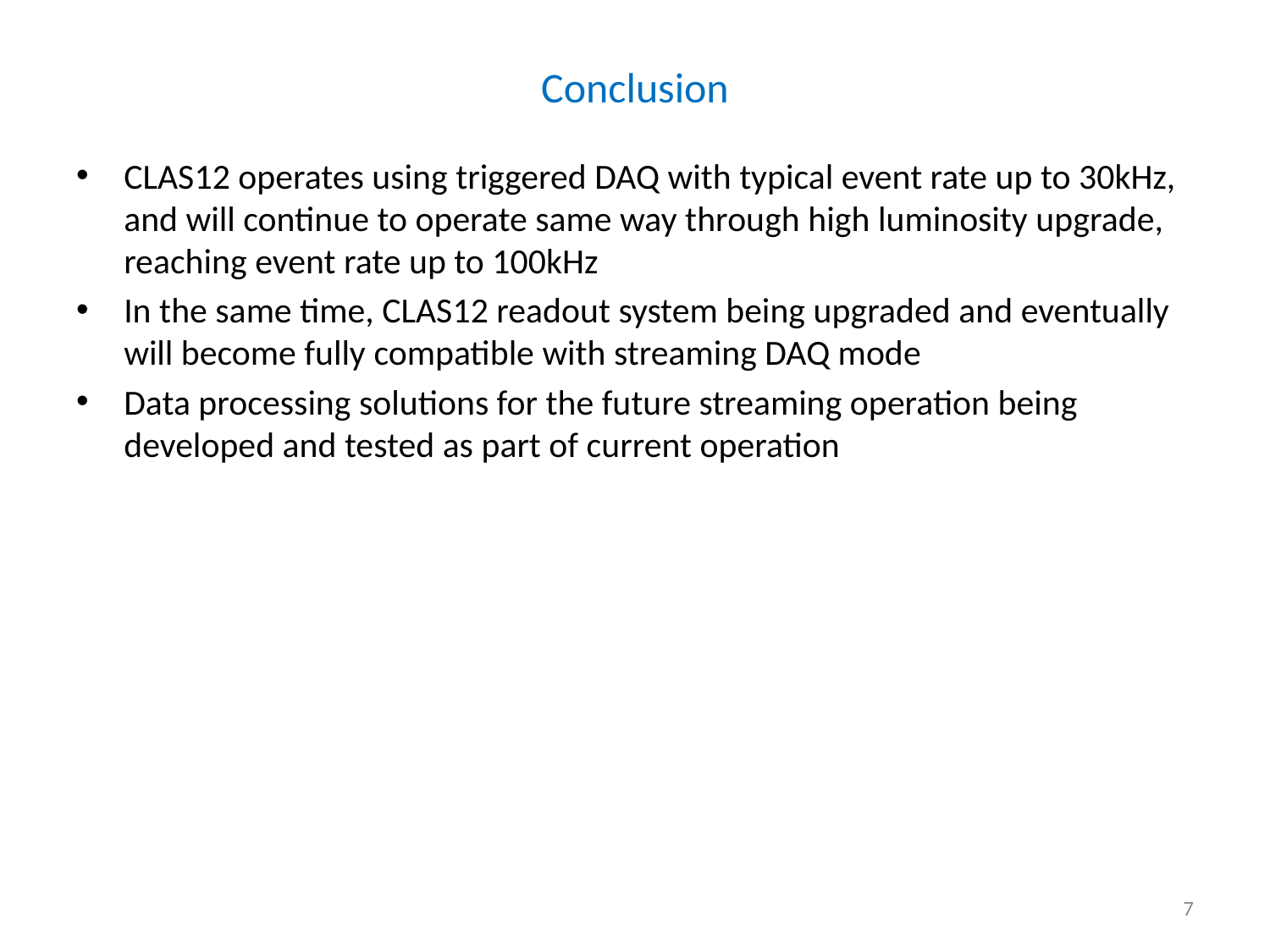

# Conclusion
CLAS12 operates using triggered DAQ with typical event rate up to 30kHz, and will continue to operate same way through high luminosity upgrade, reaching event rate up to 100kHz
In the same time, CLAS12 readout system being upgraded and eventually will become fully compatible with streaming DAQ mode
Data processing solutions for the future streaming operation being developed and tested as part of current operation
7